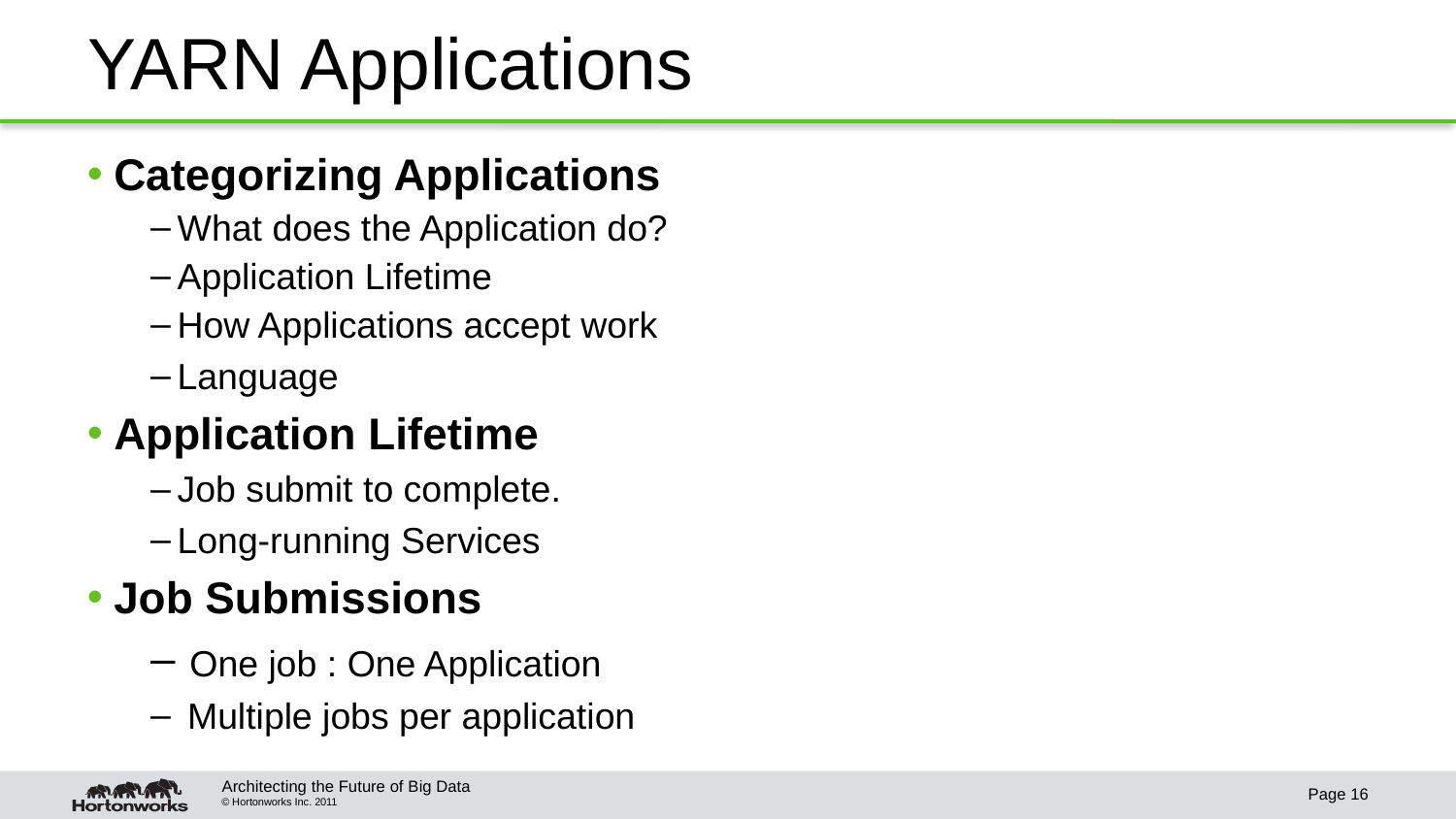

# YARN Applications
Categorizing Applications
What does the Application do?
Application Lifetime
How Applications accept work
Language
Application Lifetime
Job submit to complete.
Long-running Services
Job Submissions
 One job : One Application
 Multiple jobs per application
Architecting the Future of Big Data
Page 16